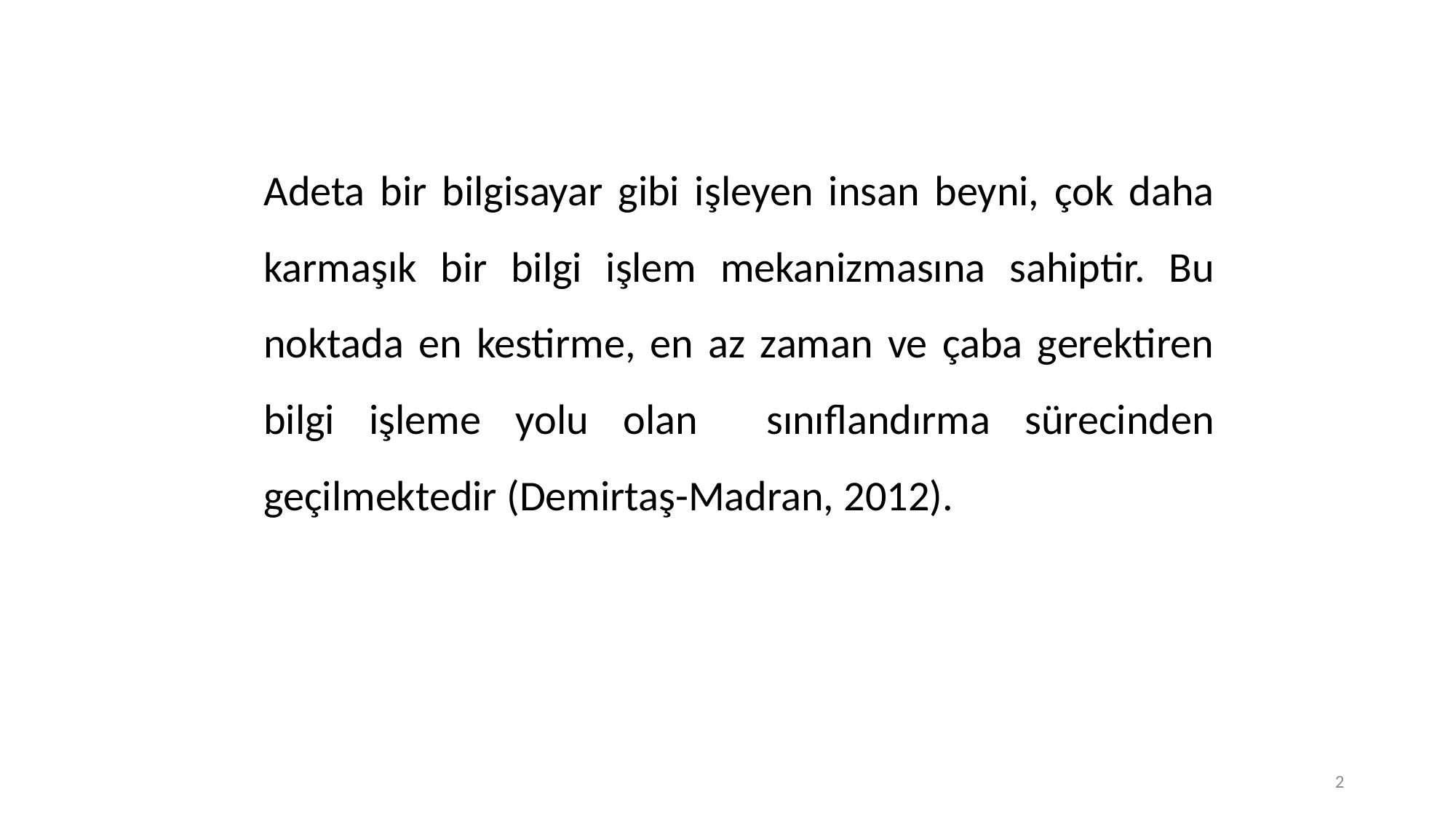

Adeta bir bilgisayar gibi işleyen insan beyni, çok daha karmaşık bir bilgi işlem mekanizmasına sahiptir. Bu noktada en kestirme, en az zaman ve çaba gerektiren bilgi işleme yolu olan  sınıflandırma sürecinden geçilmektedir (Demirtaş-Madran, 2012).
2